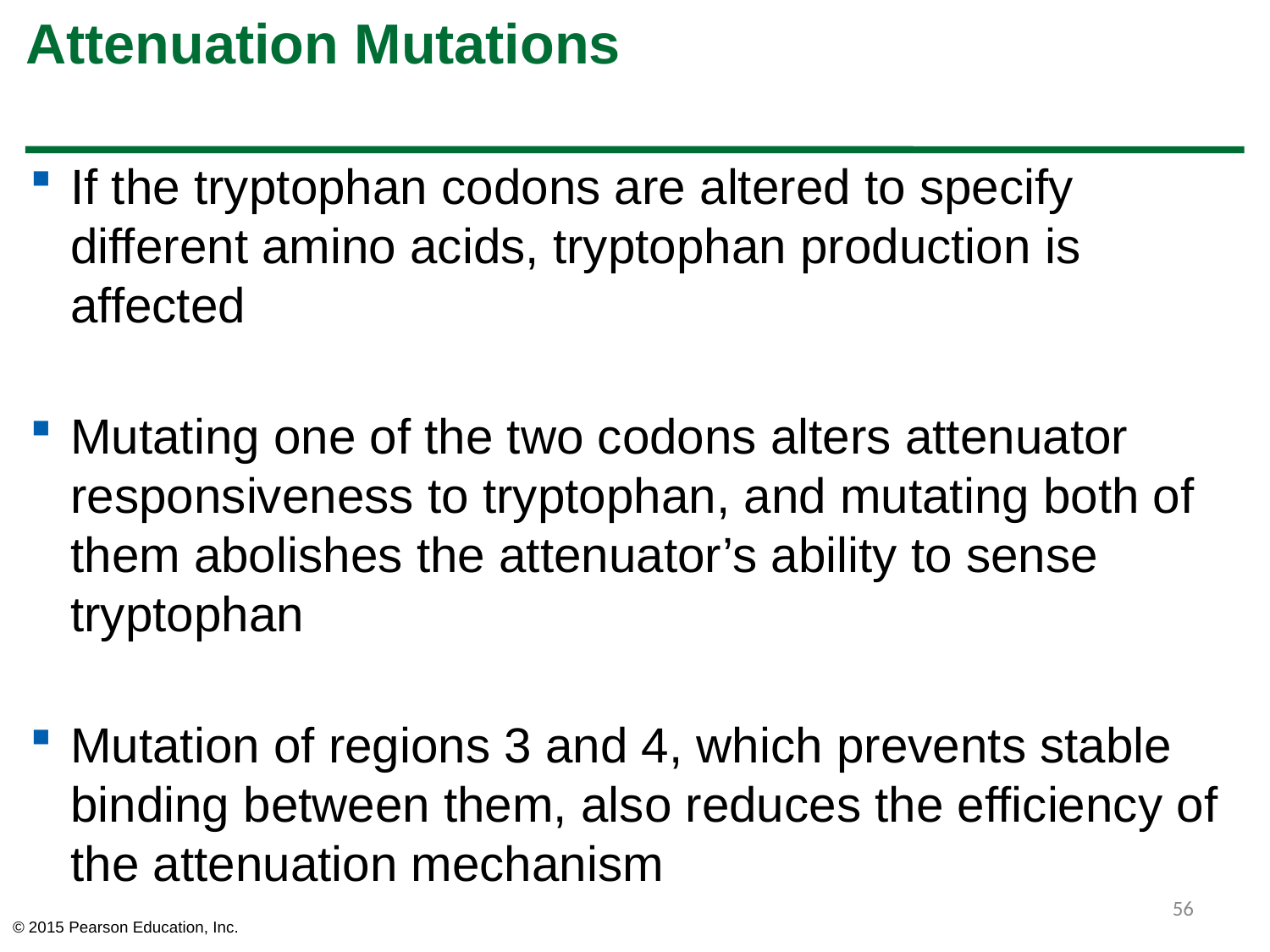

# Attenuation Mutations
If the tryptophan codons are altered to specify different amino acids, tryptophan production is affected

Mutating one of the two codons alters attenuator responsiveness to tryptophan, and mutating both of them abolishes the attenuator’s ability to sense tryptophan

Mutation of regions 3 and 4, which prevents stable binding between them, also reduces the efficiency of the attenuation mechanism
56
© 2015 Pearson Education, Inc.